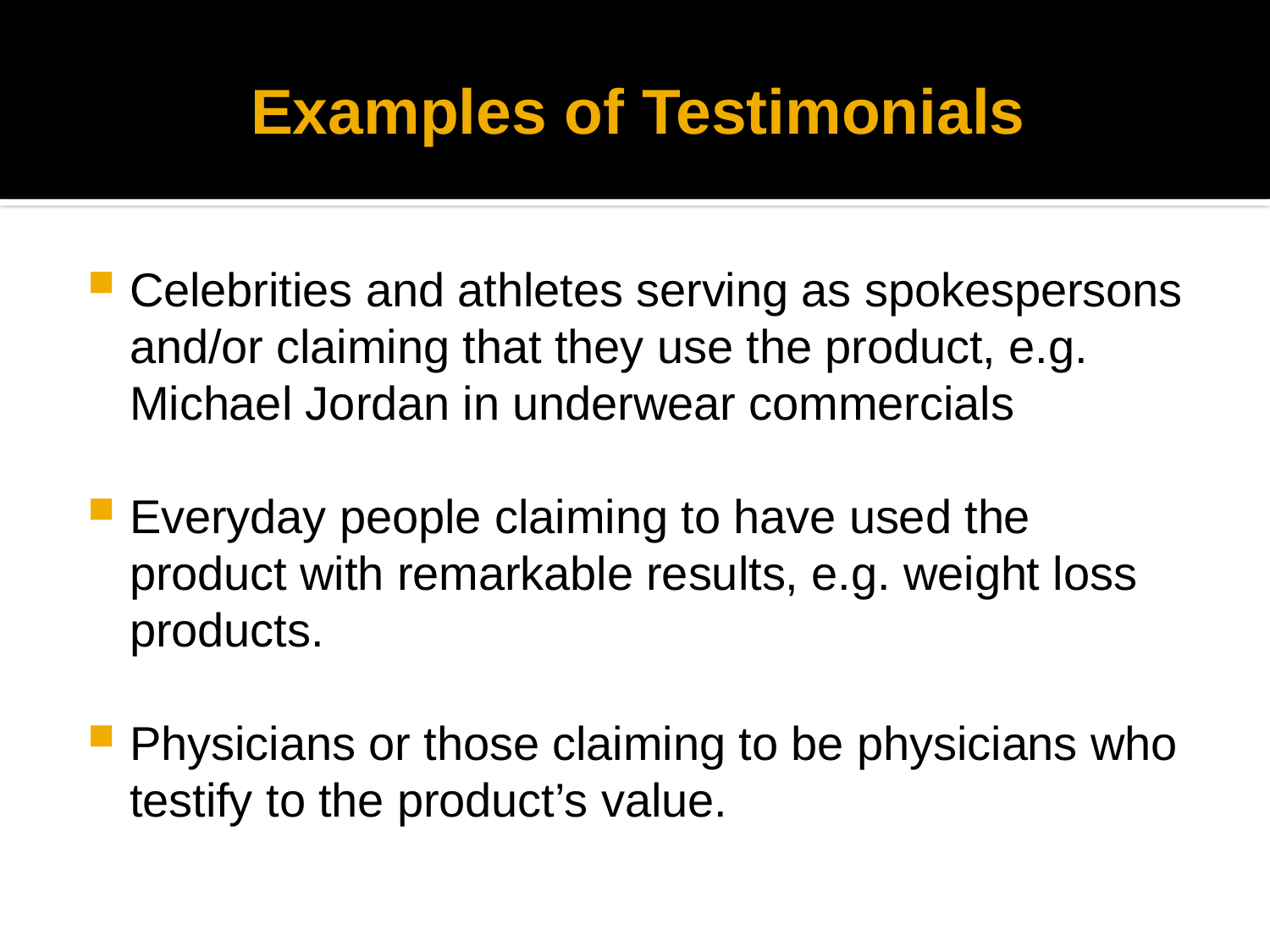

# Examples of Testimonials
Celebrities and athletes serving as spokespersons and/or claiming that they use the product, e.g. Michael Jordan in underwear commercials

Everyday people claiming to have used the product with remarkable results, e.g. weight loss products.

Physicians or those claiming to be physicians who testify to the product’s value.